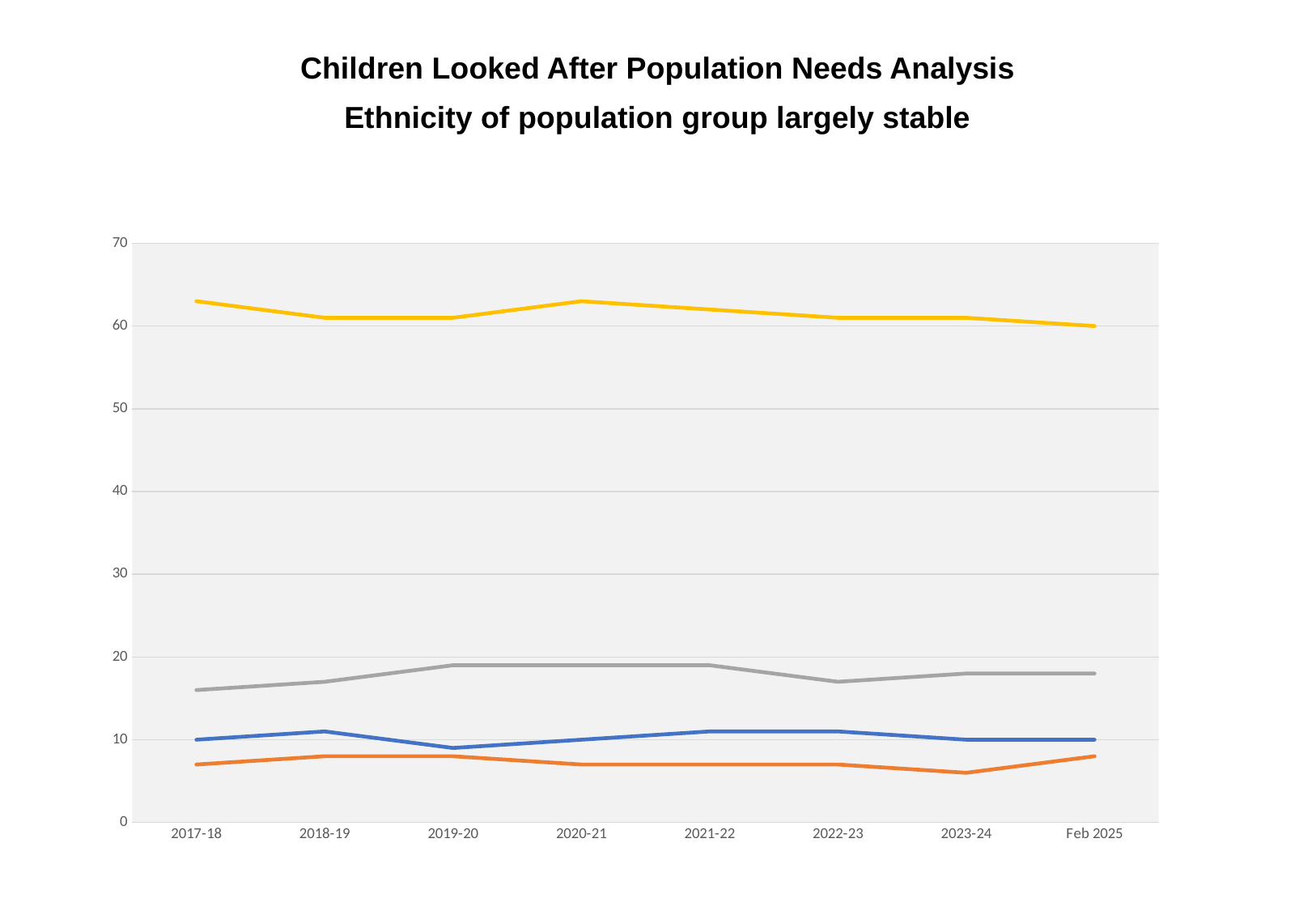

Children Looked After Population Needs Analysis
Ethnicity of population group largely stable

### Chart

| Category | Asian | Black |  | White |
|---|---|---|---|---|
| 2017-18 | 10.0 | 7.0 | 16.0 | 63.0 |
| 2018-19 | 11.0 | 8.0 | 17.0 | 61.0 |
| 2019-20 | 9.0 | 8.0 | 19.0 | 61.0 |
| 2020-21 | 10.0 | 7.0 | 19.0 | 63.0 |
| 2021-22 | 11.0 | 7.0 | 19.0 | 62.0 |
| 2022-23 | 11.0 | 7.0 | 17.0 | 61.0 |
| 2023-24 | 10.0 | 6.0 | 18.0 | 61.0 |
| Feb 2025 | 10.0 | 8.0 | 18.0 | 60.0 |